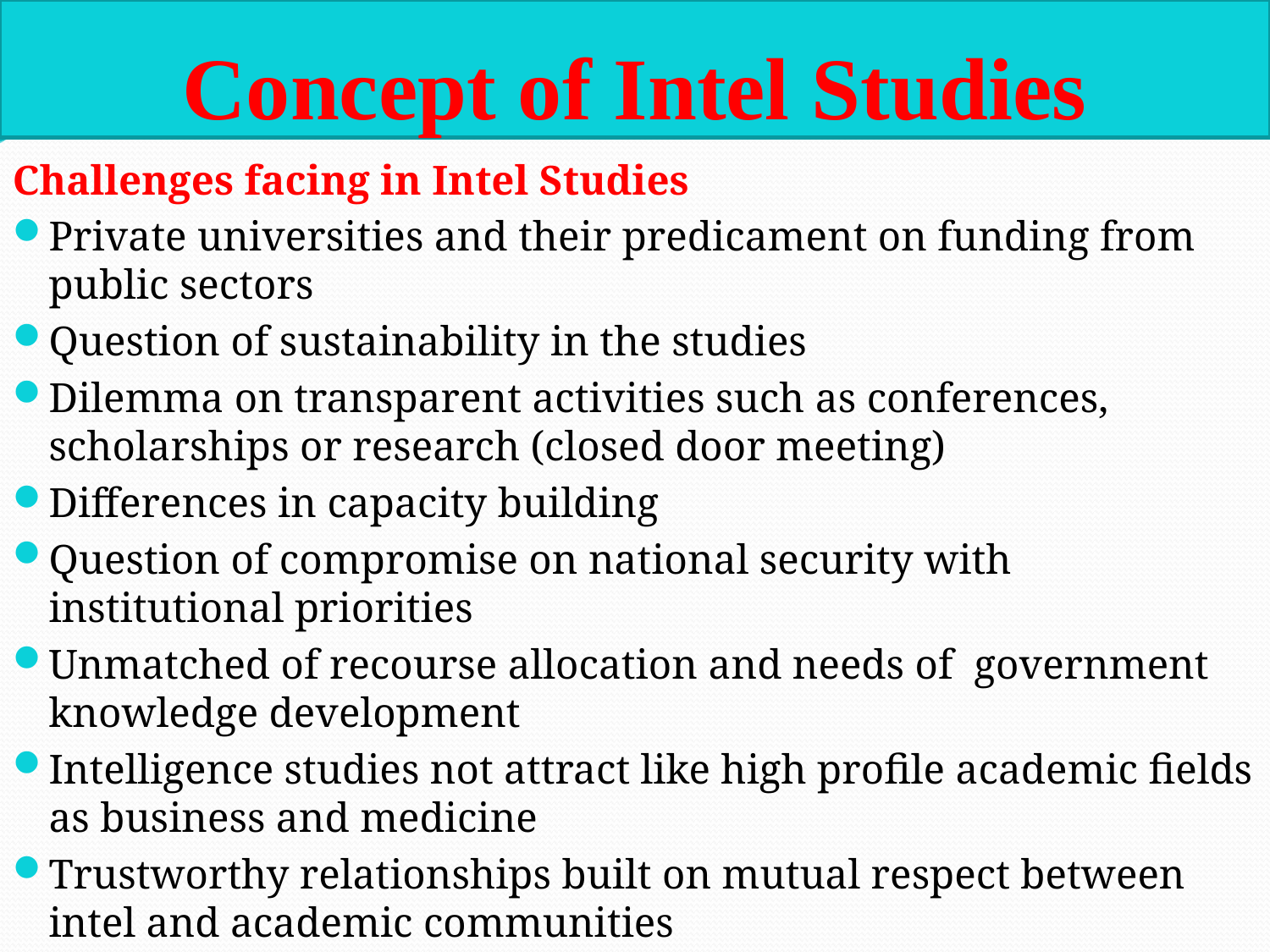

# Concept of Intel Studies
Challenges facing in Intel Studies
Private universities and their predicament on funding from public sectors
Question of sustainability in the studies
Dilemma on transparent activities such as conferences, scholarships or research (closed door meeting)
Differences in capacity building
Question of compromise on national security with institutional priorities
Unmatched of recourse allocation and needs of  government knowledge development
Intelligence studies not attract like high profile academic fields as business and medicine
Trustworthy relationships built on mutual respect between intel and academic communities